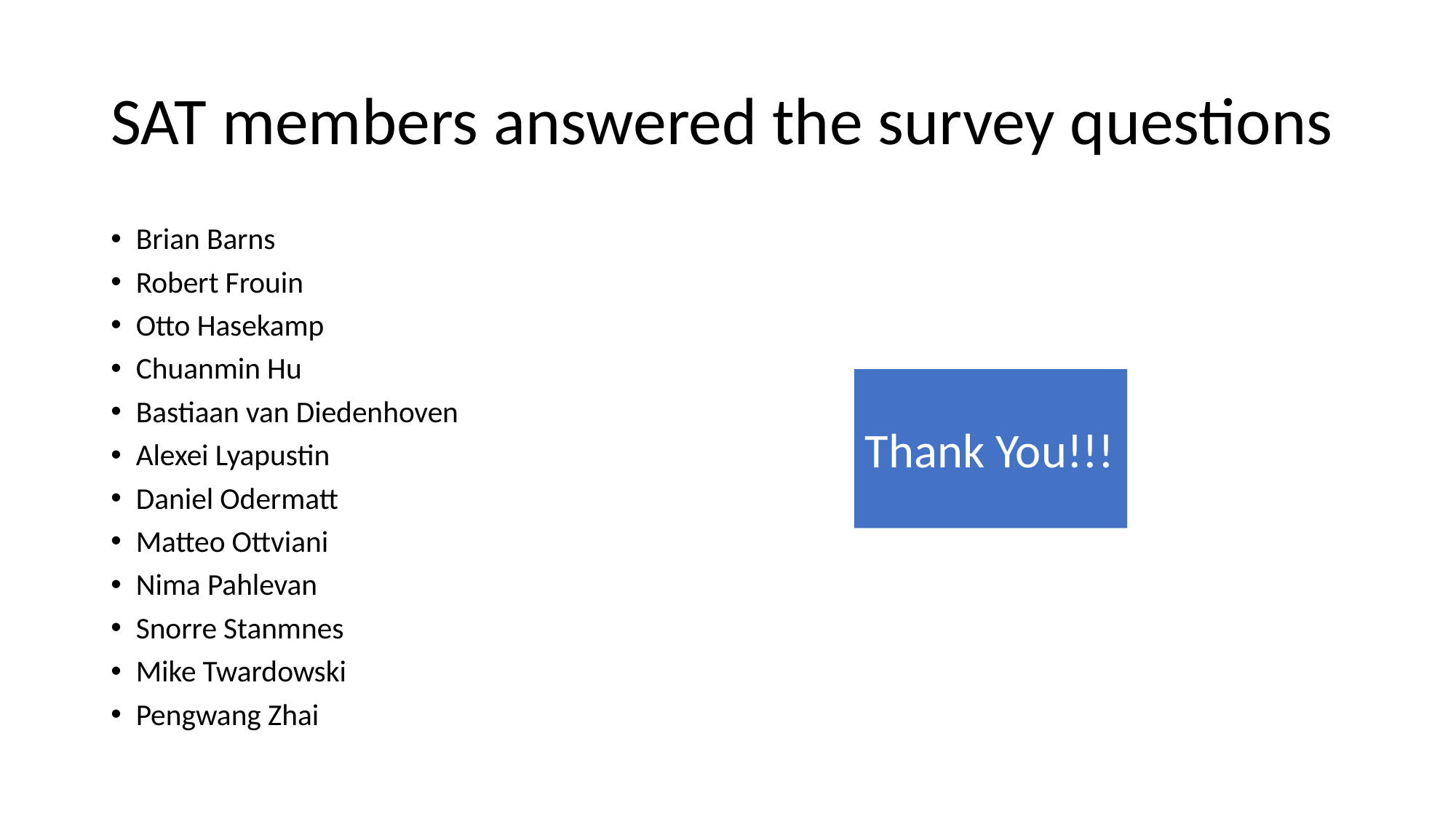

# SAT members answered the survey questions
Brian Barns
Robert Frouin
Otto Hasekamp
Chuanmin Hu
Bastiaan van Diedenhoven
Alexei Lyapustin
Daniel Odermatt
Matteo Ottviani
Nima Pahlevan
Snorre Stanmnes
Mike Twardowski
Pengwang Zhai
Thank You!!!